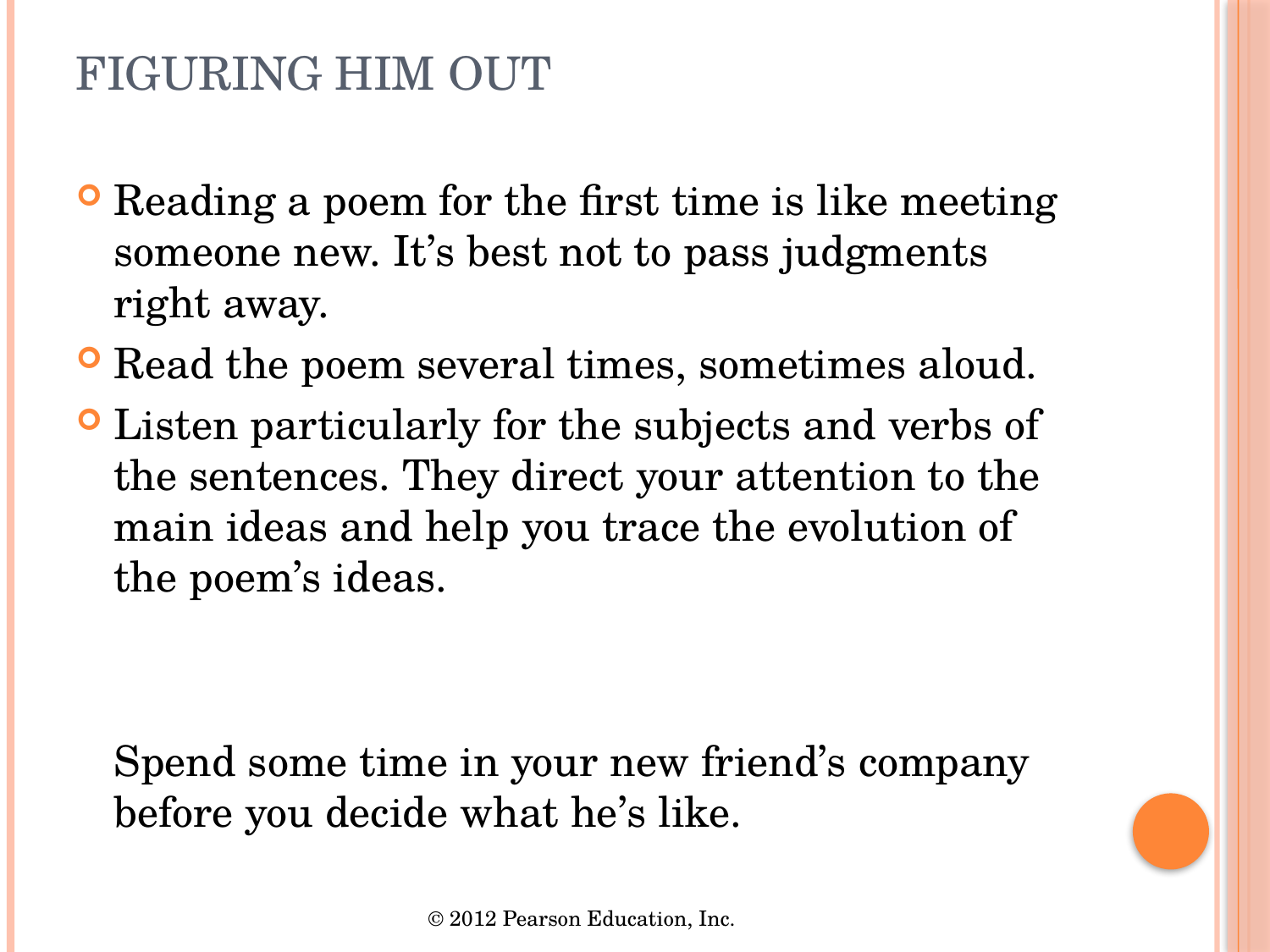

# Figuring Him Out

Reading a poem for the first time is like meeting someone new. It’s best not to pass judgments right away.
Read the poem several times, sometimes aloud.
Listen particularly for the subjects and verbs of the sentences. They direct your attention to the main ideas and help you trace the evolution of the poem’s ideas.

	Spend some time in your new friend’s company before you decide what he’s like.

© 2012 Pearson Education, Inc.